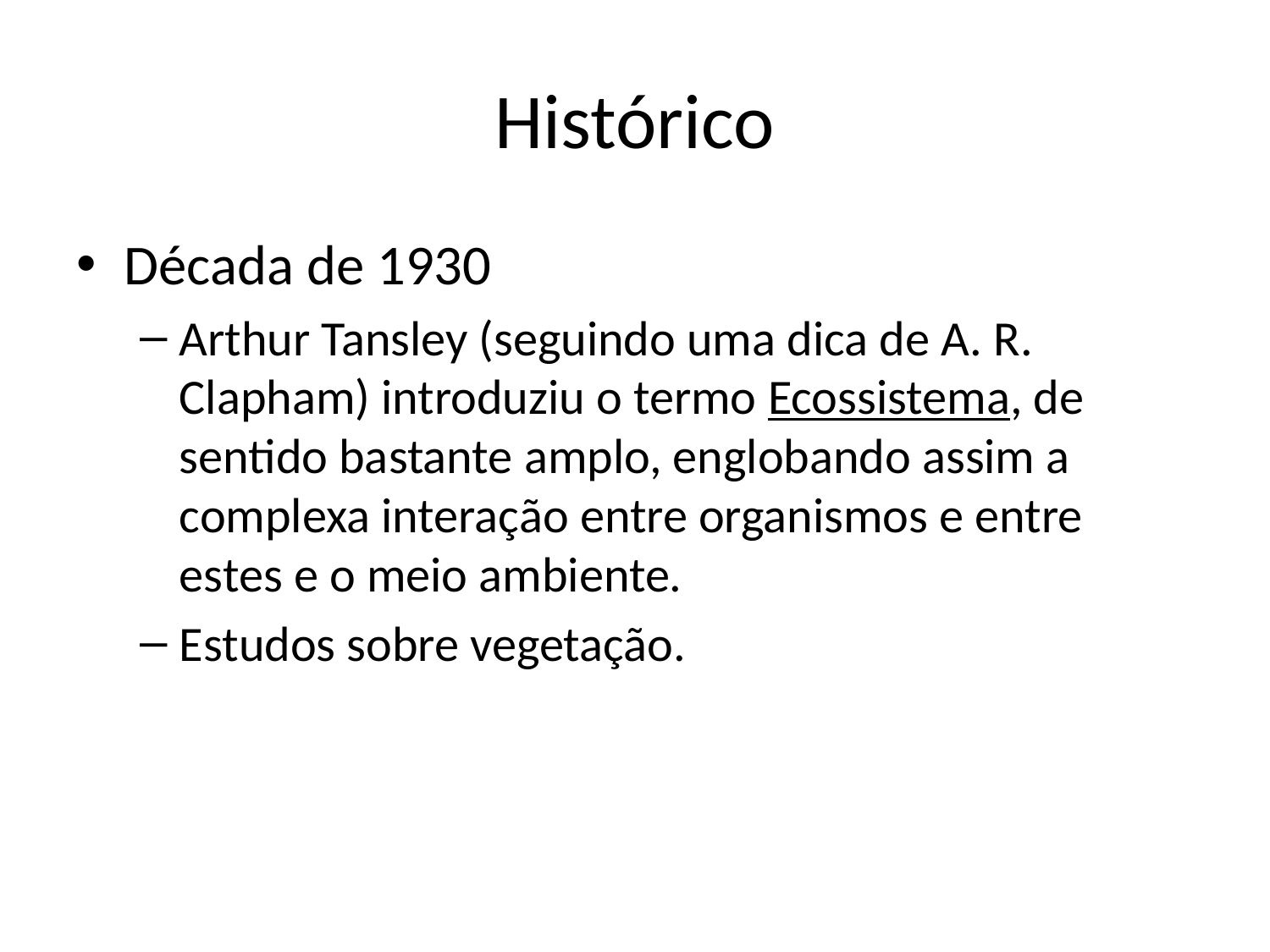

# Histórico
Década de 1930
Arthur Tansley (seguindo uma dica de A. R. Clapham) introduziu o termo Ecossistema, de sentido bastante amplo, englobando assim a complexa interação entre organismos e entre estes e o meio ambiente.
Estudos sobre vegetação.